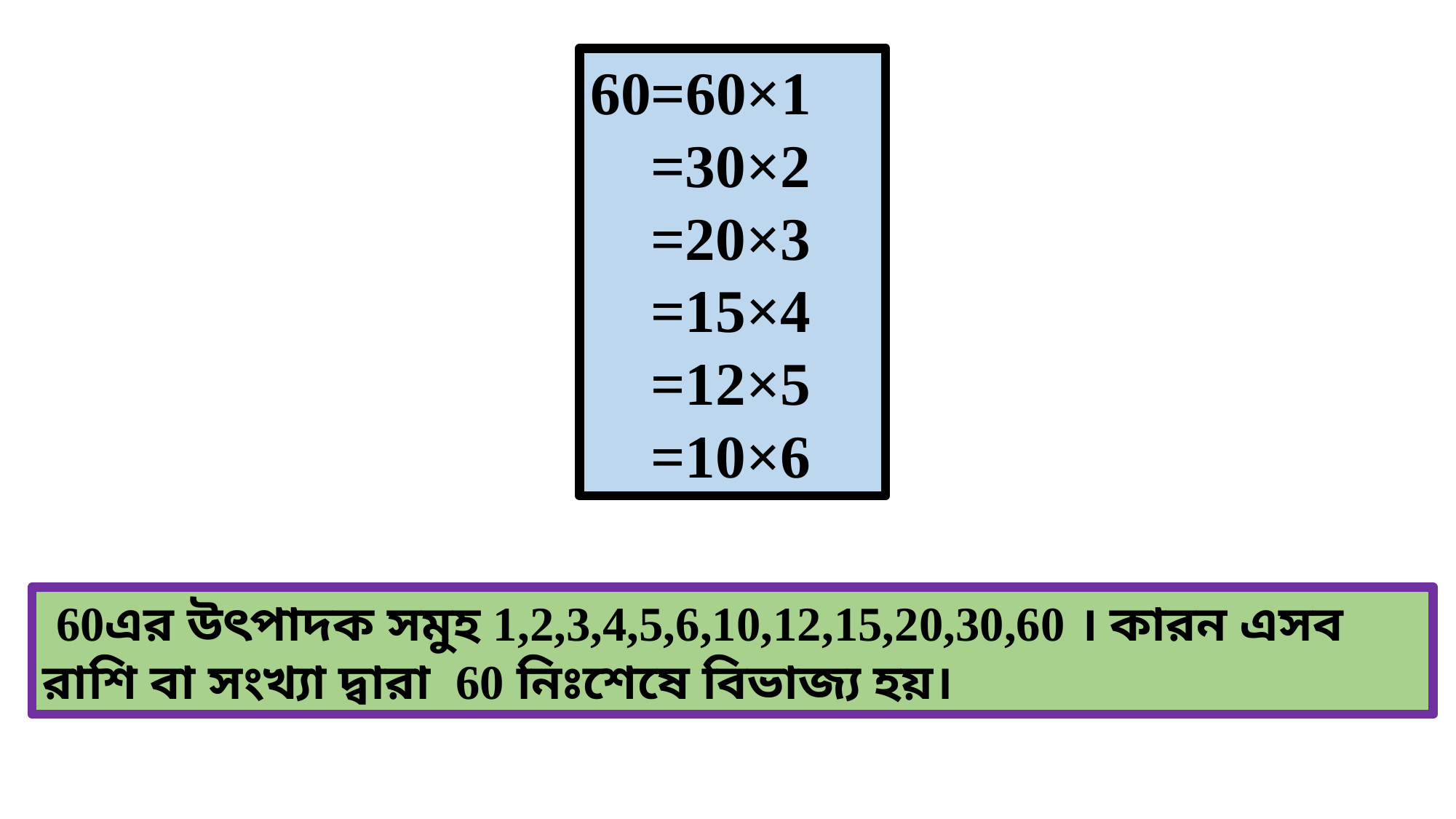

60=60×1
    =30×2
    =20×3
    =15×4
    =12×5
    =10×6
 60এর উৎপাদক সমুহ 1,2,3,4,5,6,10,12,15,20,30,60 । কারন এসব রাশি বা সংখ্যা দ্বারা  60 নিঃশেষে বিভাজ্য হয়।